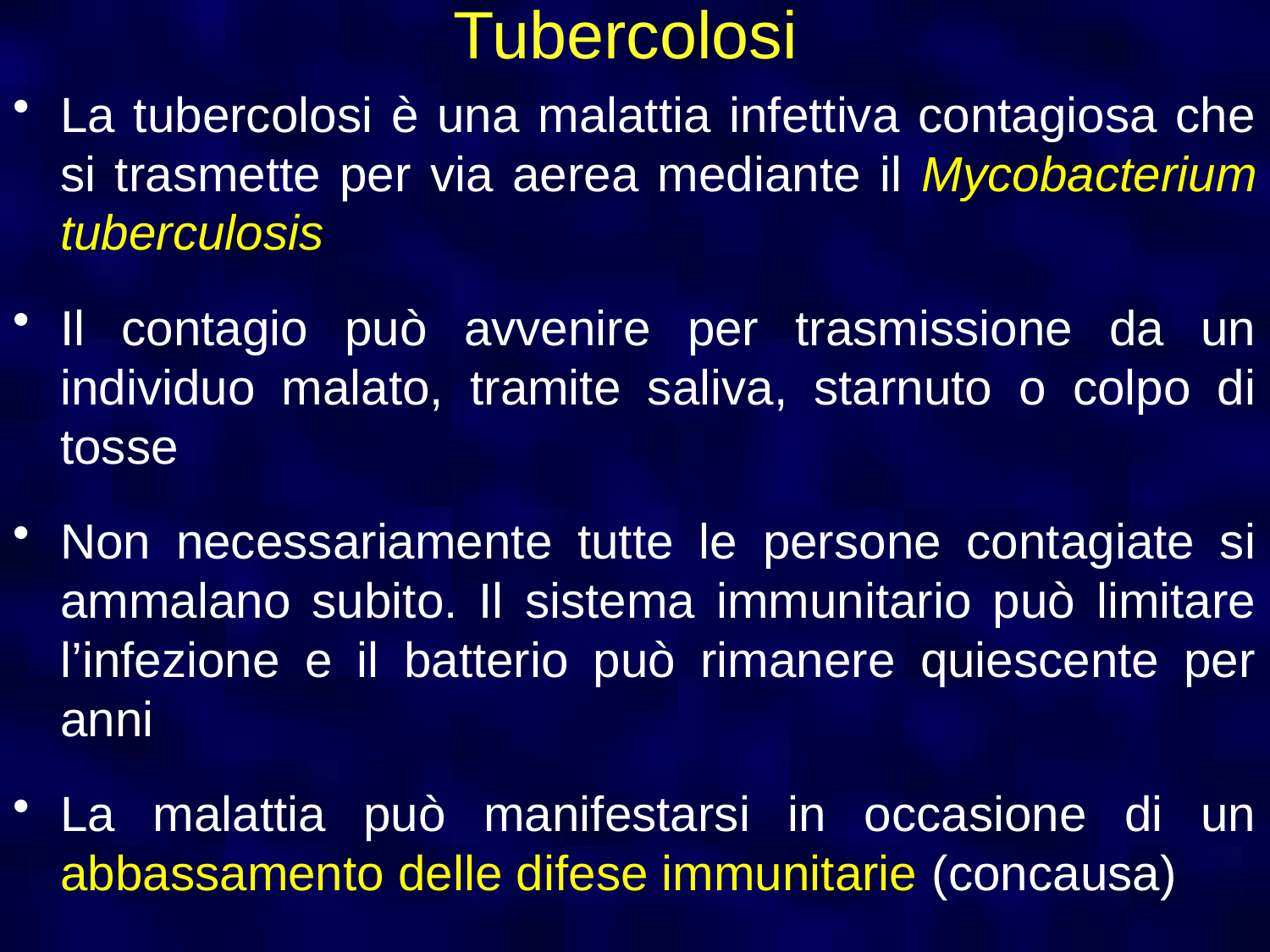

# Tubercolosi
La tubercolosi è una malattia infettiva contagiosa che si trasmette per via aerea mediante il Mycobacterium tuberculosis

Il contagio può avvenire per trasmissione da un individuo malato, tramite saliva, starnuto o colpo di tosse

Non necessariamente tutte le persone contagiate si ammalano subito. Il sistema immunitario può limitare l’infezione e il batterio può rimanere quiescente per anni

La malattia può manifestarsi in occasione di un abbassamento delle difese immunitarie (concausa)